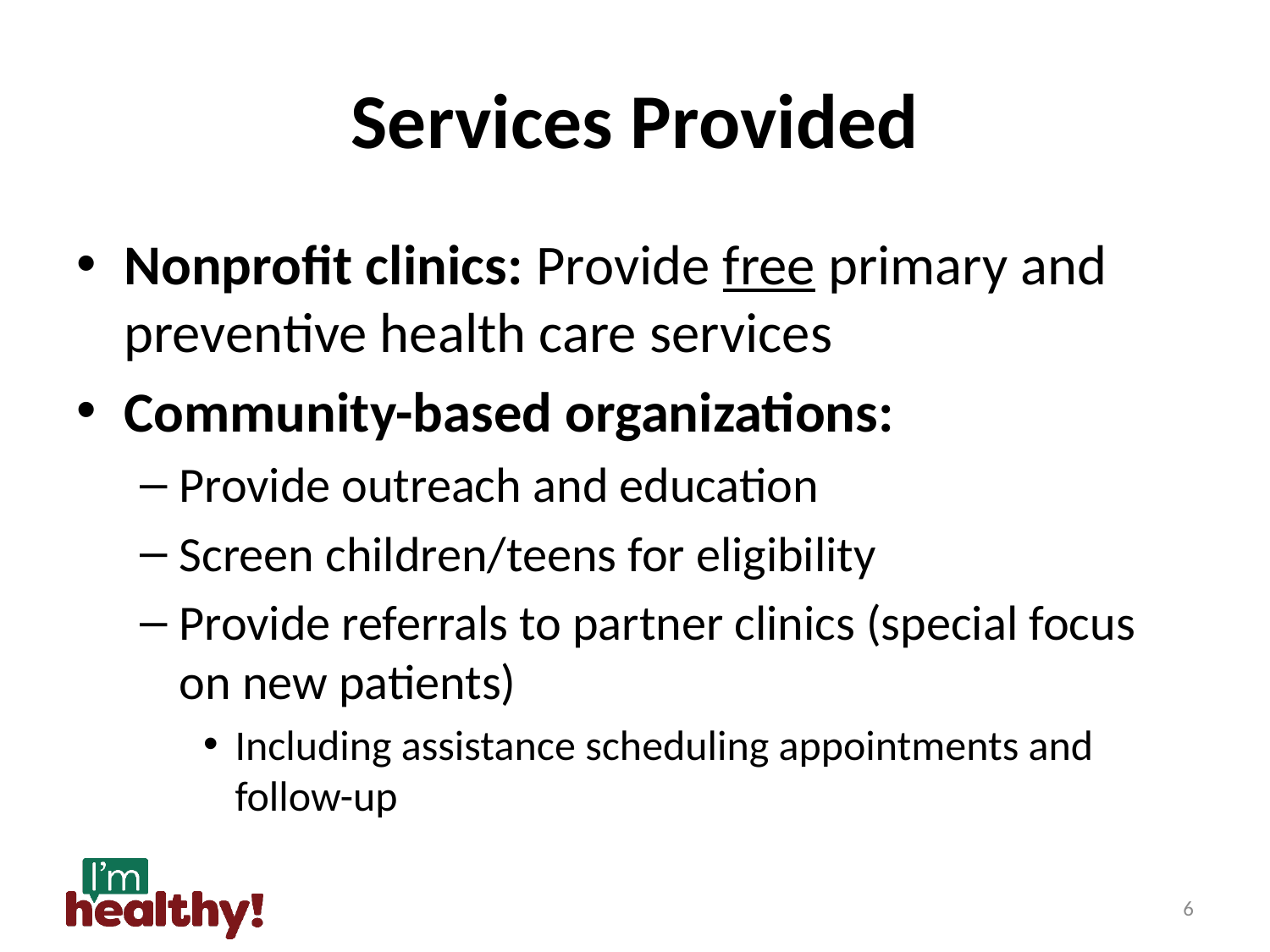

# Services Provided
Nonprofit clinics: Provide free primary and preventive health care services
Community-based organizations:
Provide outreach and education
Screen children/teens for eligibility
Provide referrals to partner clinics (special focus on new patients)
Including assistance scheduling appointments and follow-up
6